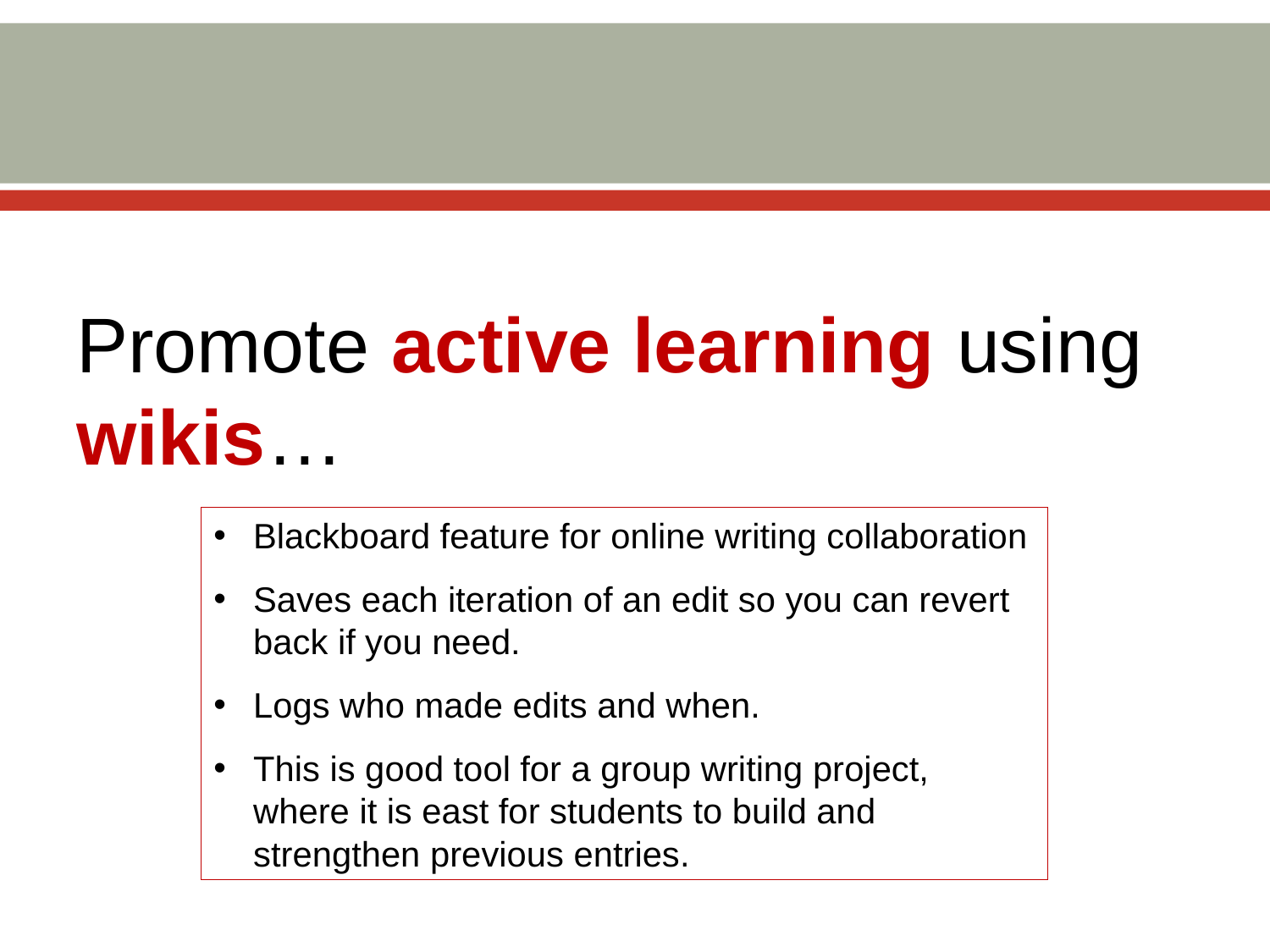

#

Promote active learning using wikis…

Blackboard feature for online writing collaboration
Saves each iteration of an edit so you can revert back if you need.
Logs who made edits and when.
This is good tool for a group writing project, where it is east for students to build and strengthen previous entries.